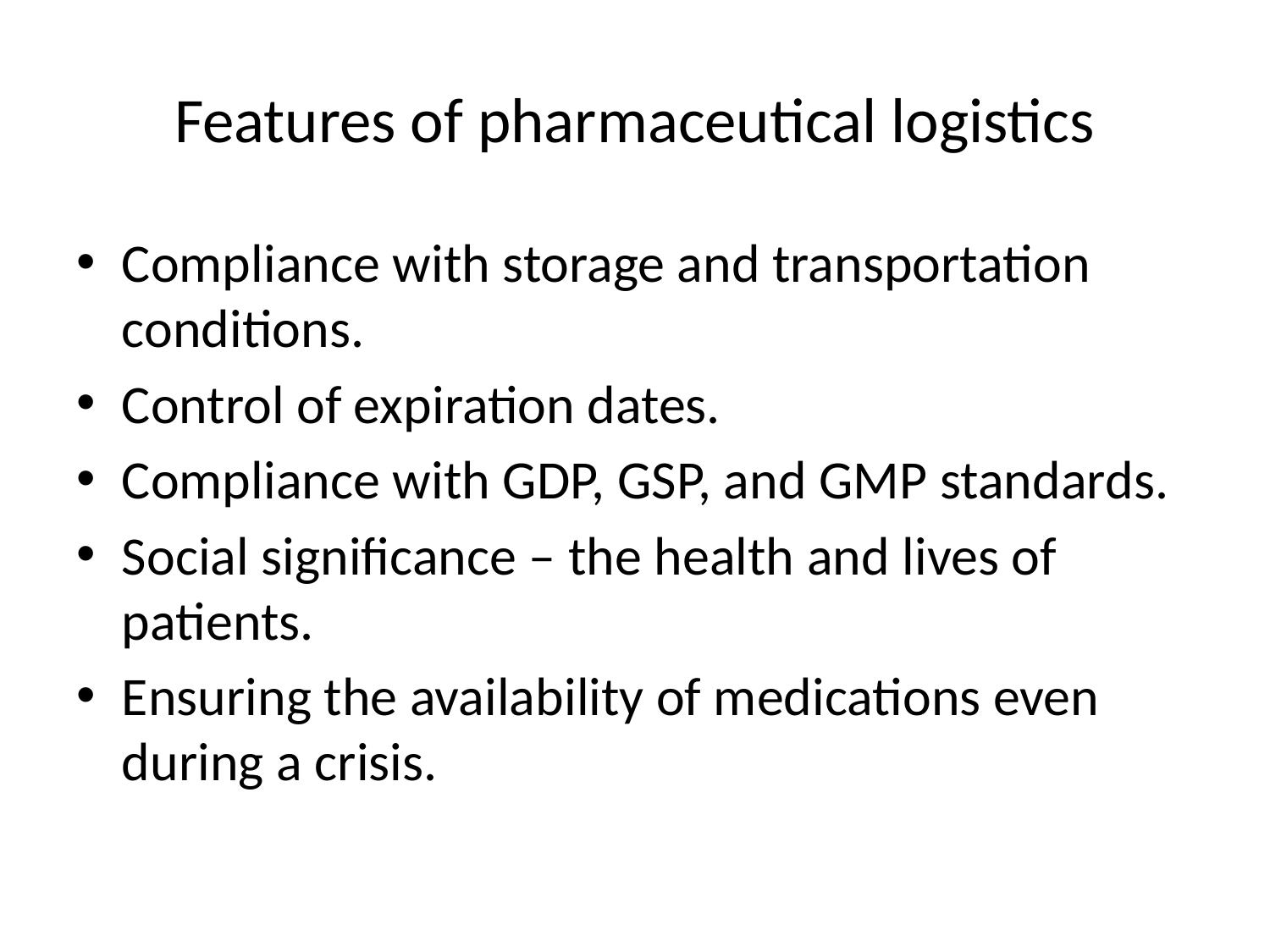

# Features of pharmaceutical logistics
Compliance with storage and transportation conditions.
Control of expiration dates.
Compliance with GDP, GSP, and GMP standards.
Social significance – the health and lives of patients.
Ensuring the availability of medications even during a crisis.